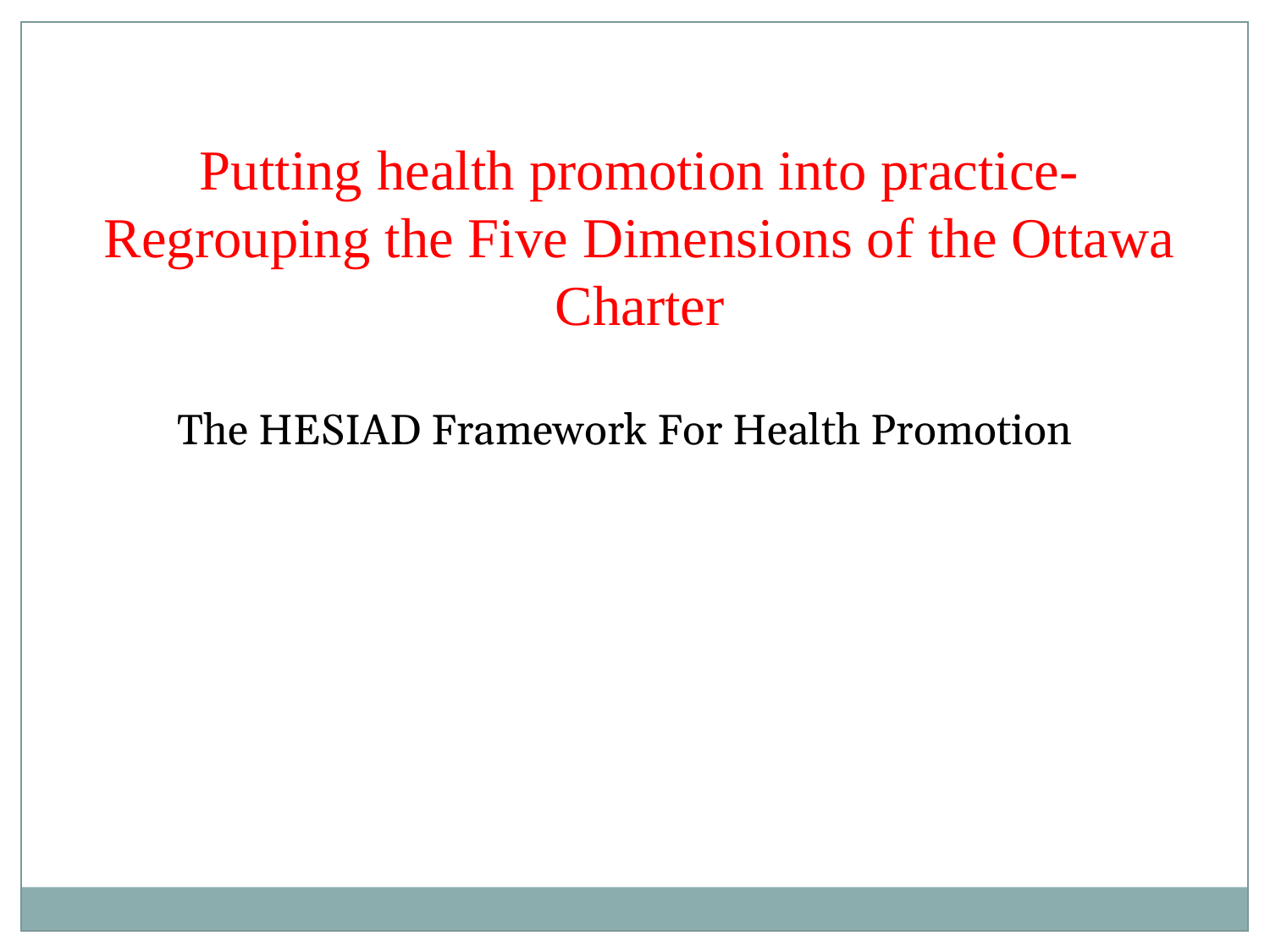

Putting health promotion into practice-Regrouping the Five Dimensions of the Ottawa Charter
The HESIAD Framework For Health Promotion